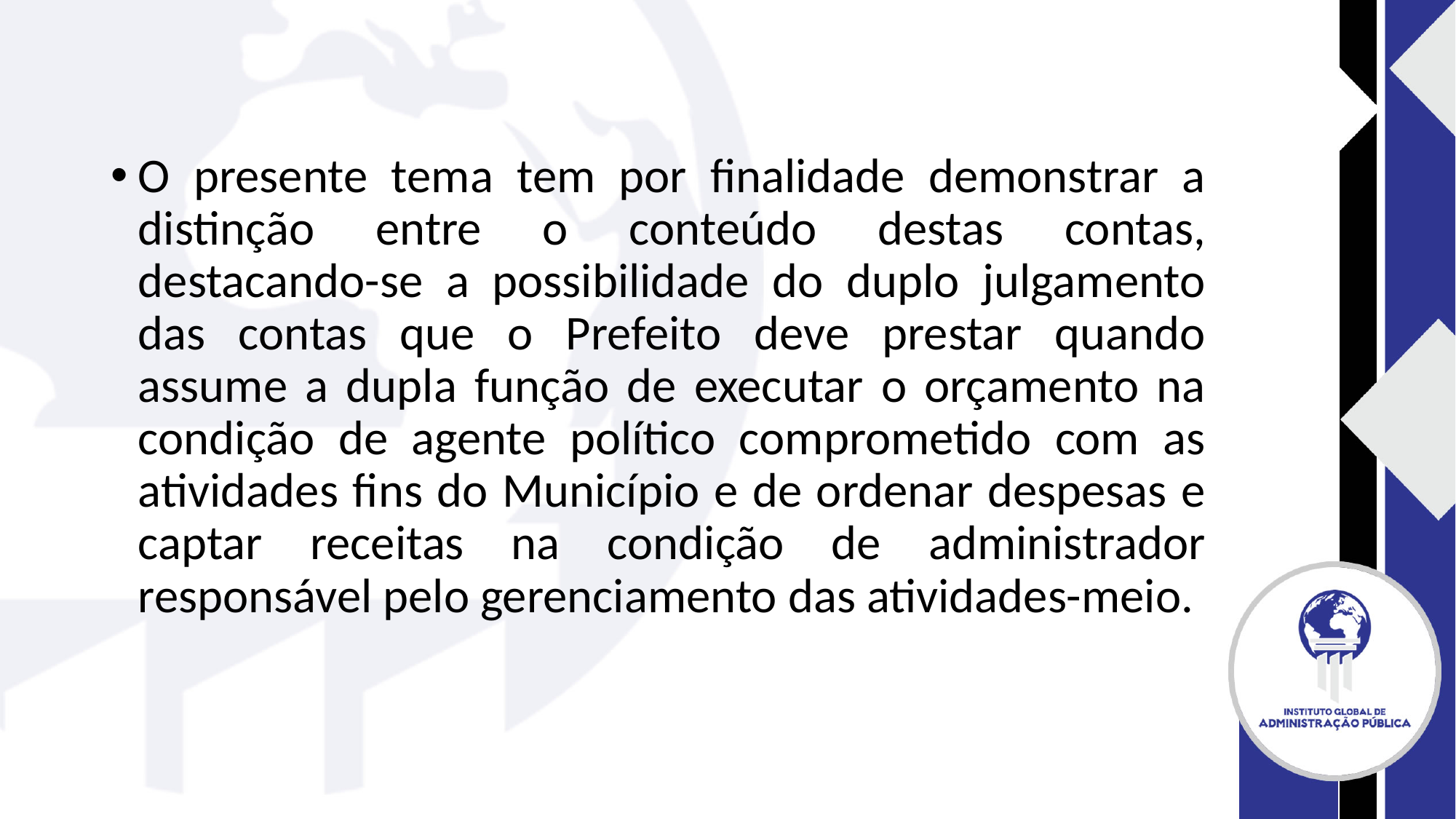

#
O presente tema tem por finalidade demonstrar a distinção entre o conteúdo destas contas, destacando-se a possibilidade do duplo julgamento das contas que o Prefeito deve prestar quando assume a dupla função de executar o orçamento na condição de agente político comprometido com as atividades fins do Município e de ordenar despesas e captar receitas na condição de administrador responsável pelo gerenciamento das atividades-meio.